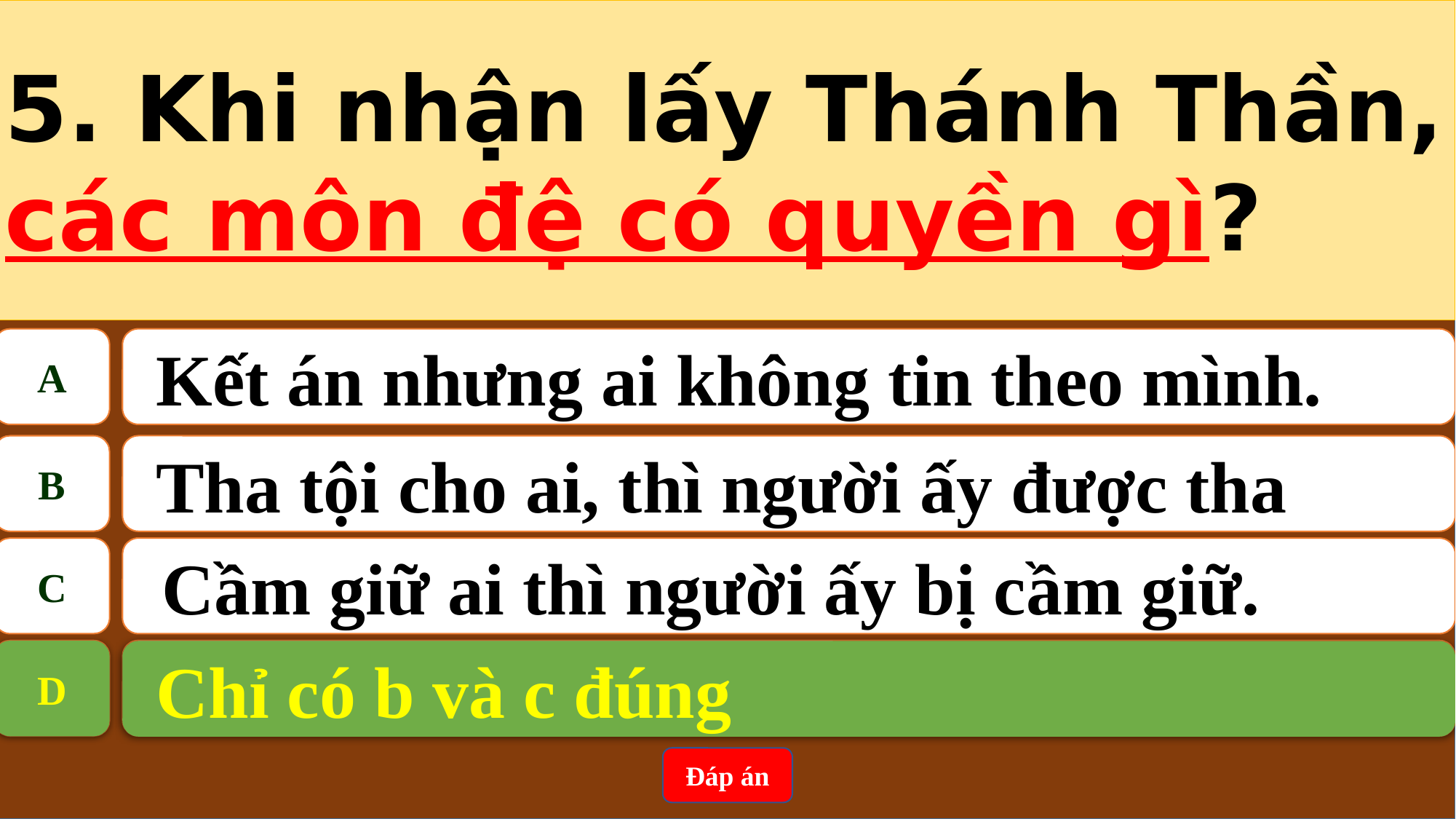

5. Khi nhận lấy Thánh Thần, các môn đệ có quyền gì?
A
 Kết án nhưng ai không tin theo mình.
B
 Tha tội cho ai, thì người ấy được tha
C
Cầm giữ ai thì người ấy bị cầm giữ.
D
 Chỉ có b và c đúng
D
 Chỉ có b và c đúng
Đáp án